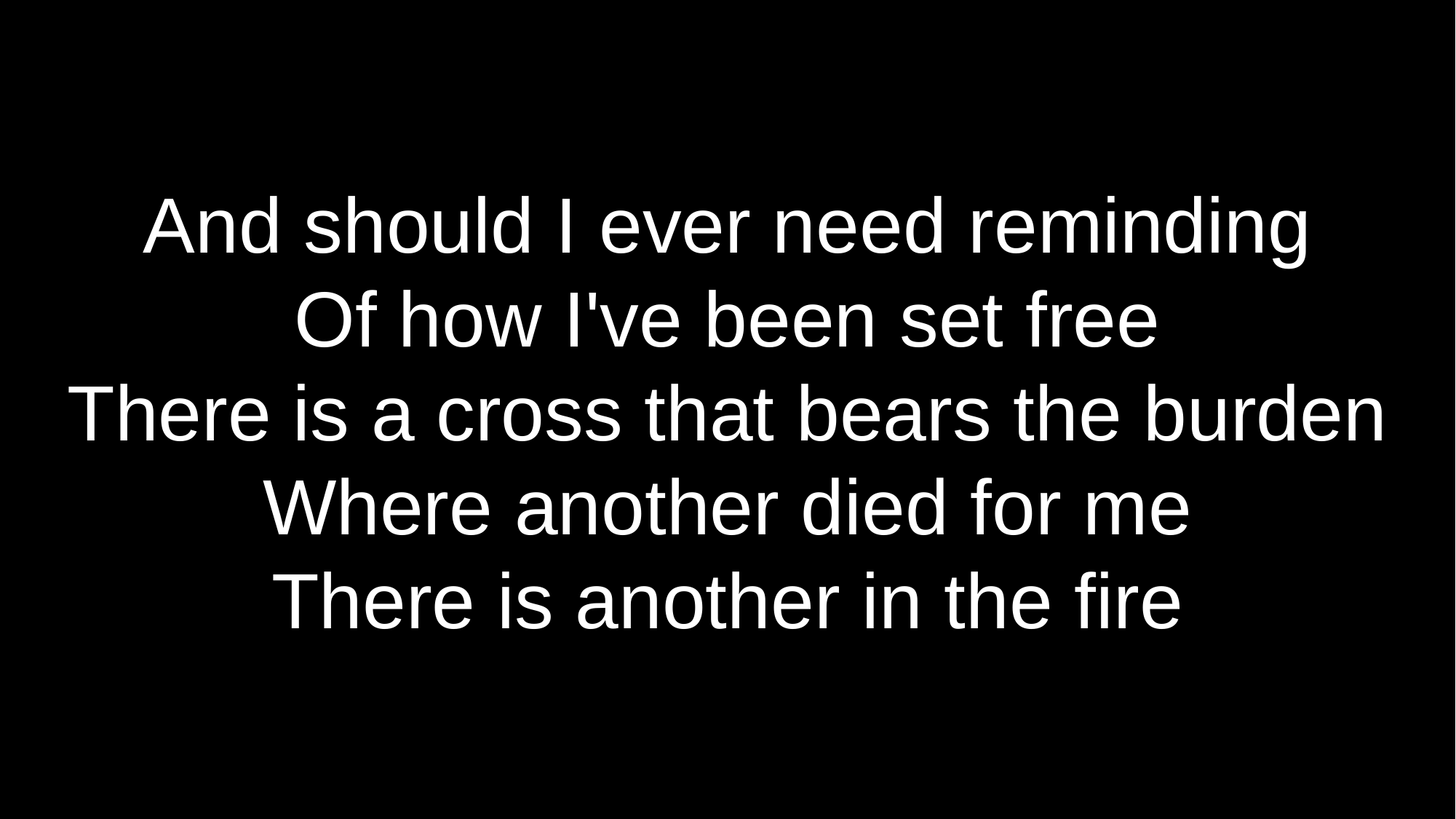

# And should I ever need reminding Of how I've been set free There is a cross that bears the burden Where another died for me There is another in the fire